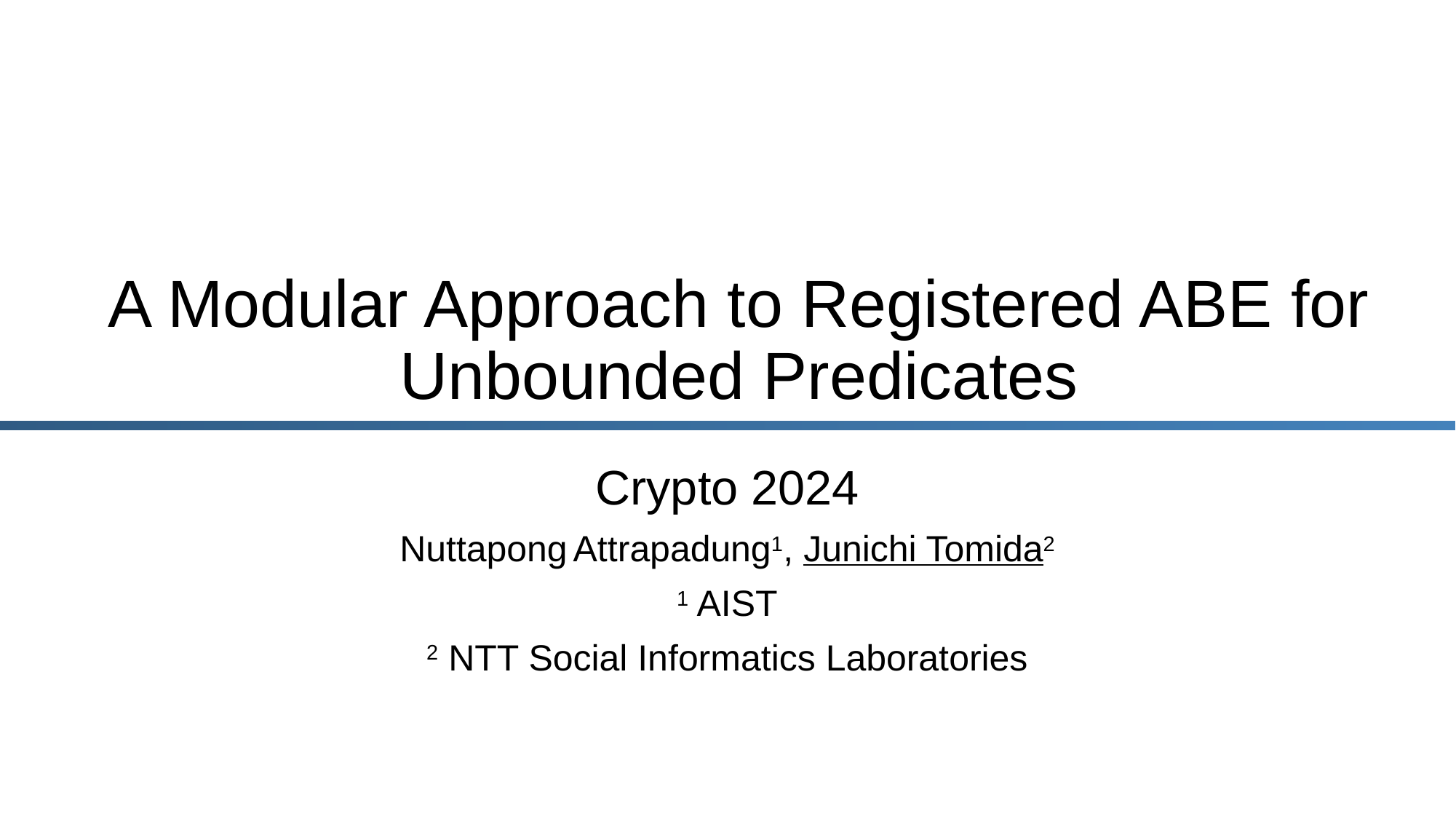

# A Modular Approach to Registered ABE for Unbounded Predicates
Crypto 2024
Nuttapong Attrapadung1, Junichi Tomida2
1 AIST
2 NTT Social Informatics Laboratories